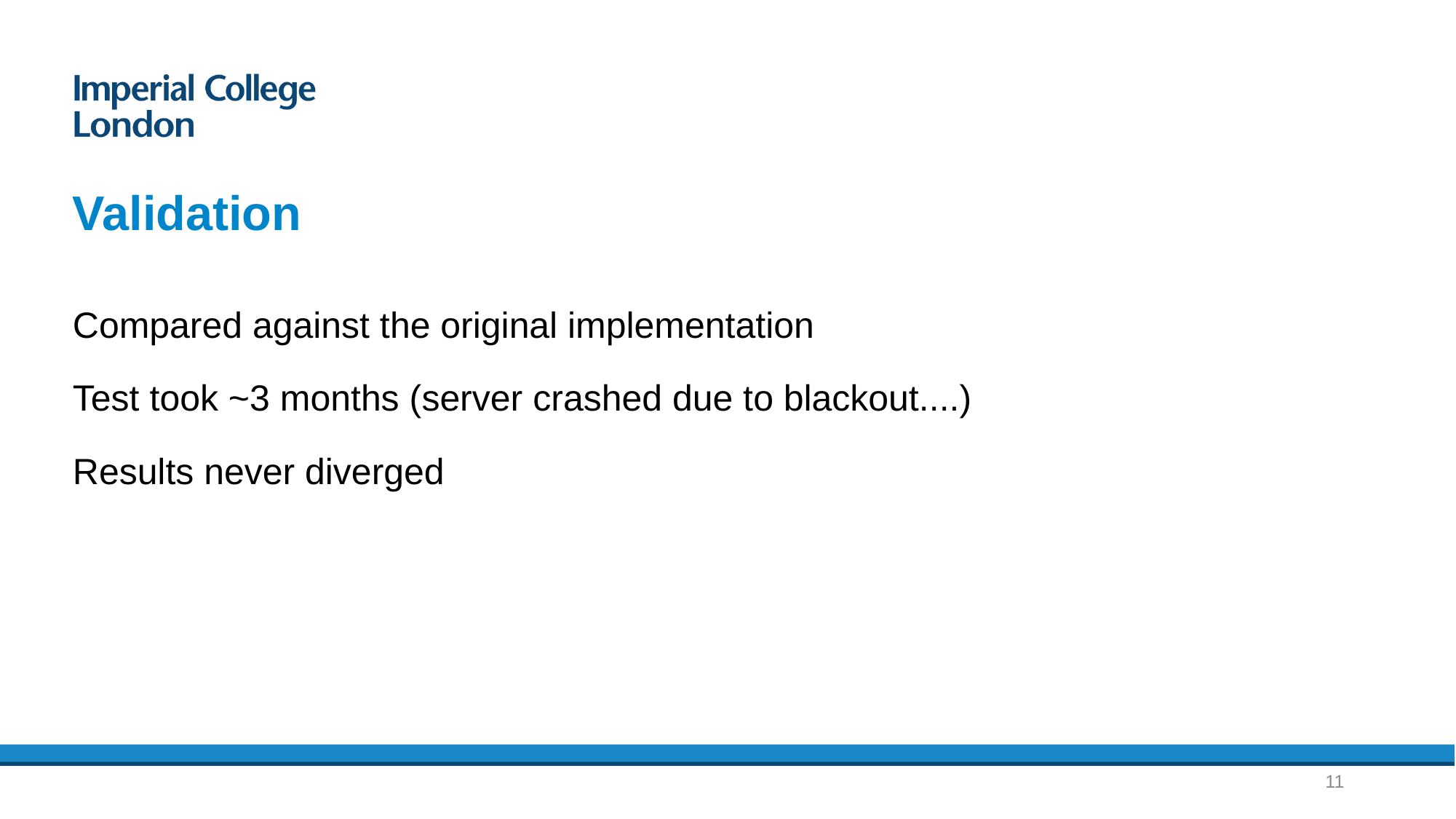

# Validation
Compared against the original implementation
Test took ~3 months (server crashed due to blackout....)
Results never diverged

11